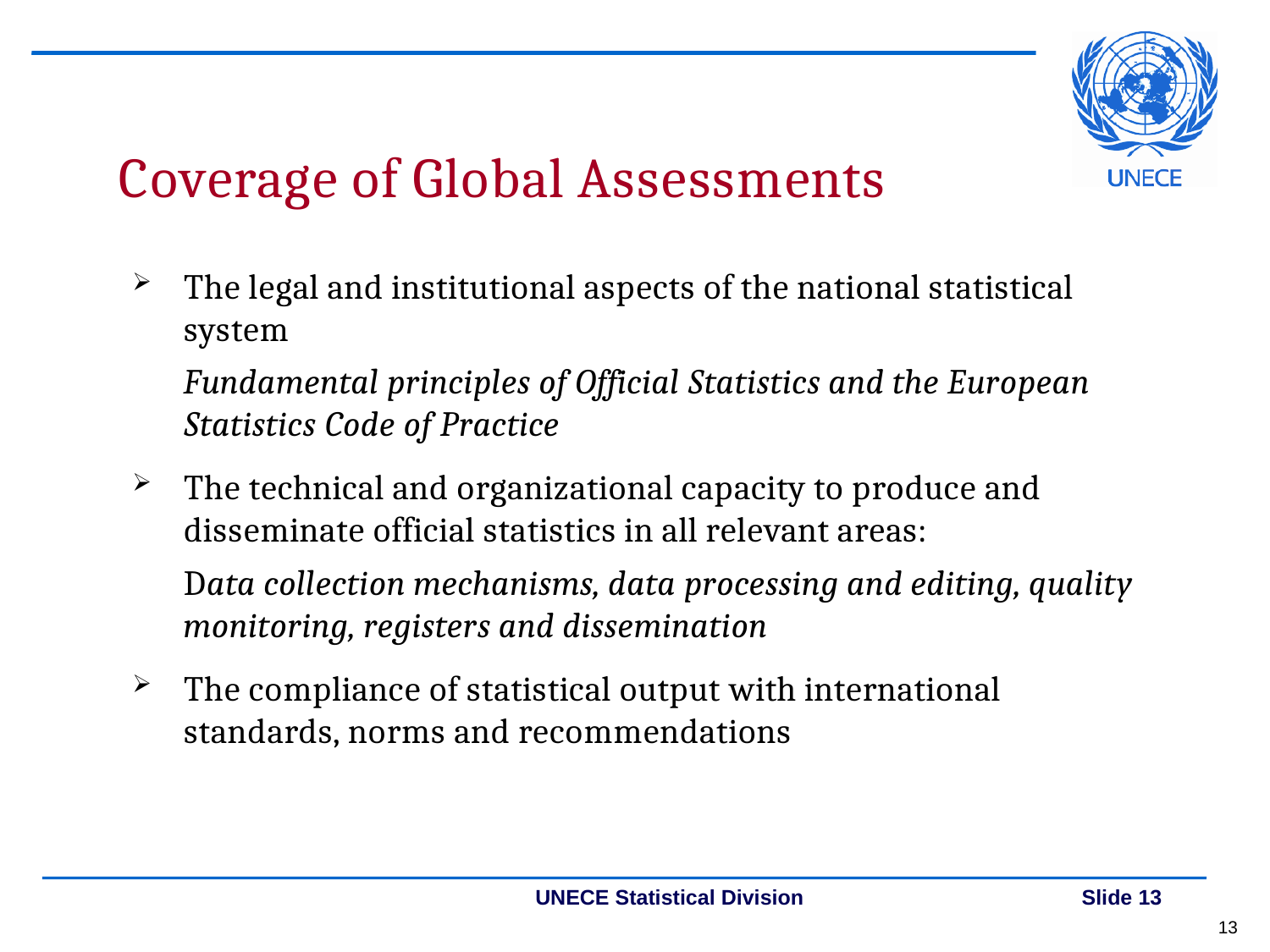

Coverage of Global Assessments
The legal and institutional aspects of the national statistical  system
	Fundamental principles of Official Statistics and the European Statistics Code of Practice
The technical and organizational capacity to produce and disseminate official statistics in all relevant areas:
	Data collection mechanisms, data processing and editing, quality monitoring, registers and dissemination
The compliance of statistical output with international standards, norms and recommendations

13